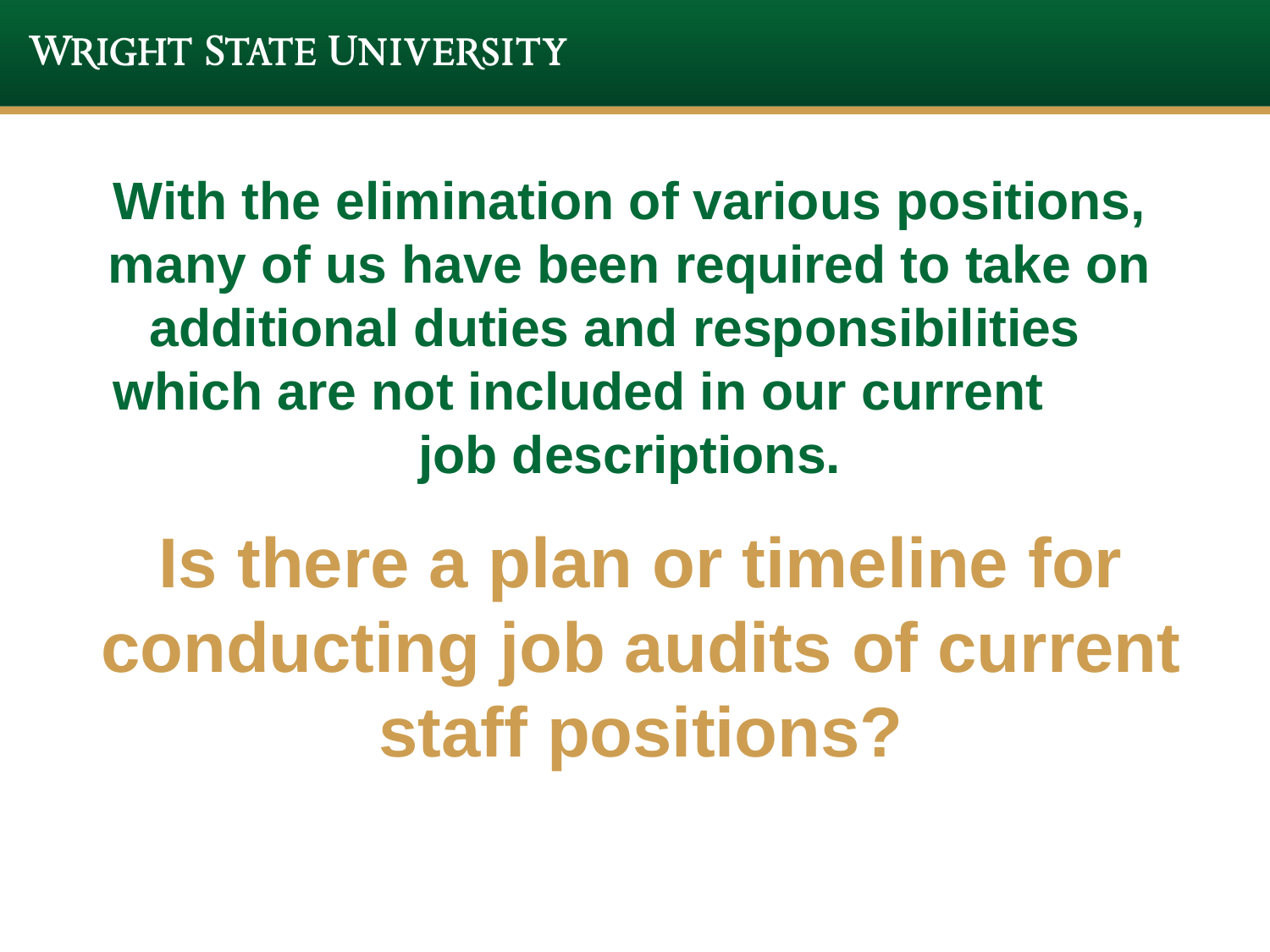

# With the elimination of various positions, many of us have been required to take on additional duties and responsibilities   which are not included in our current        job descriptions.
Is there a plan or timeline for conducting job audits of current staff positions?